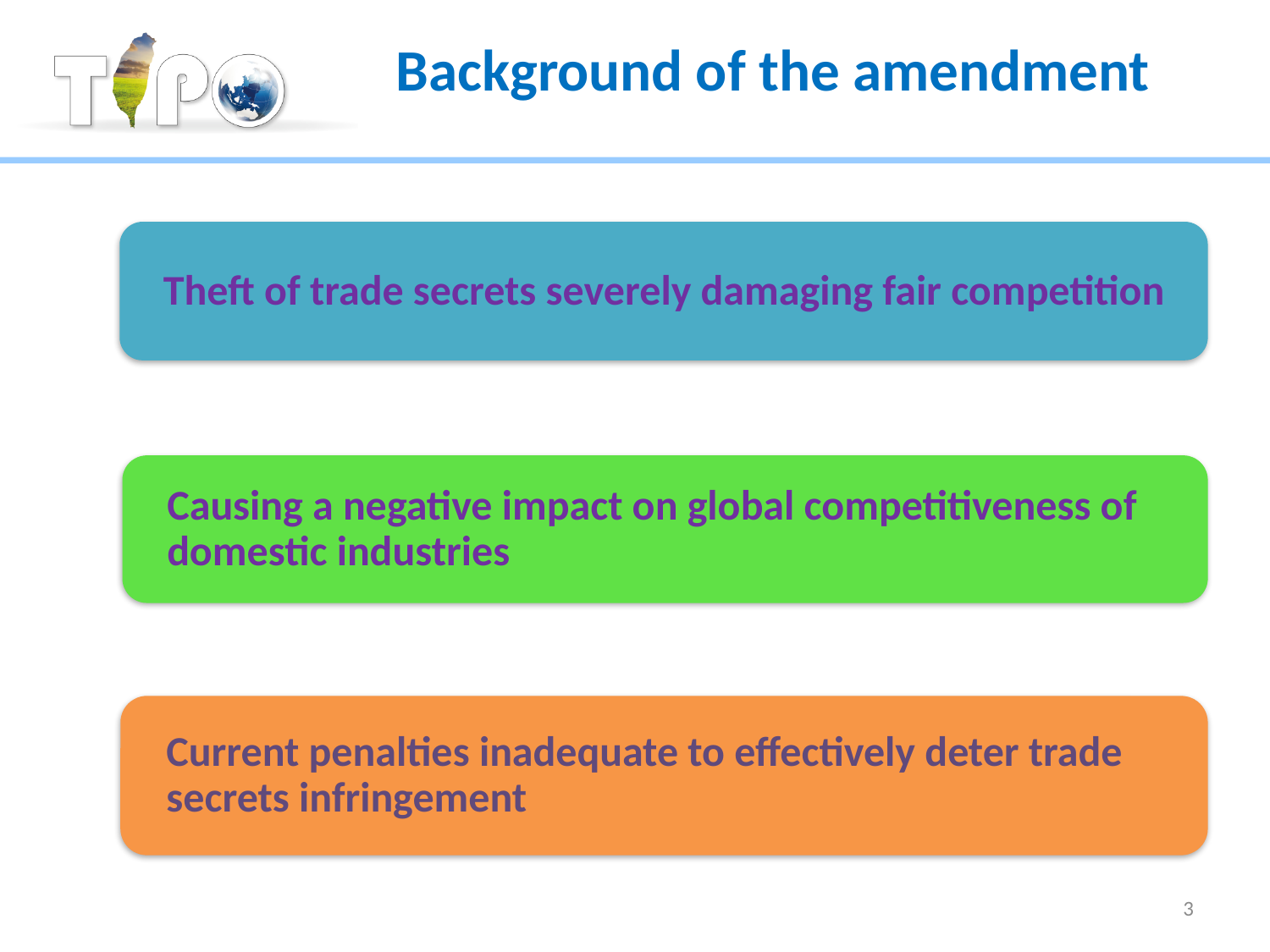

# Background of the amendment
Theft of trade secrets severely damaging fair competition
Causing a negative impact on global competitiveness of domestic industries
Current penalties inadequate to effectively deter trade secrets infringement
3